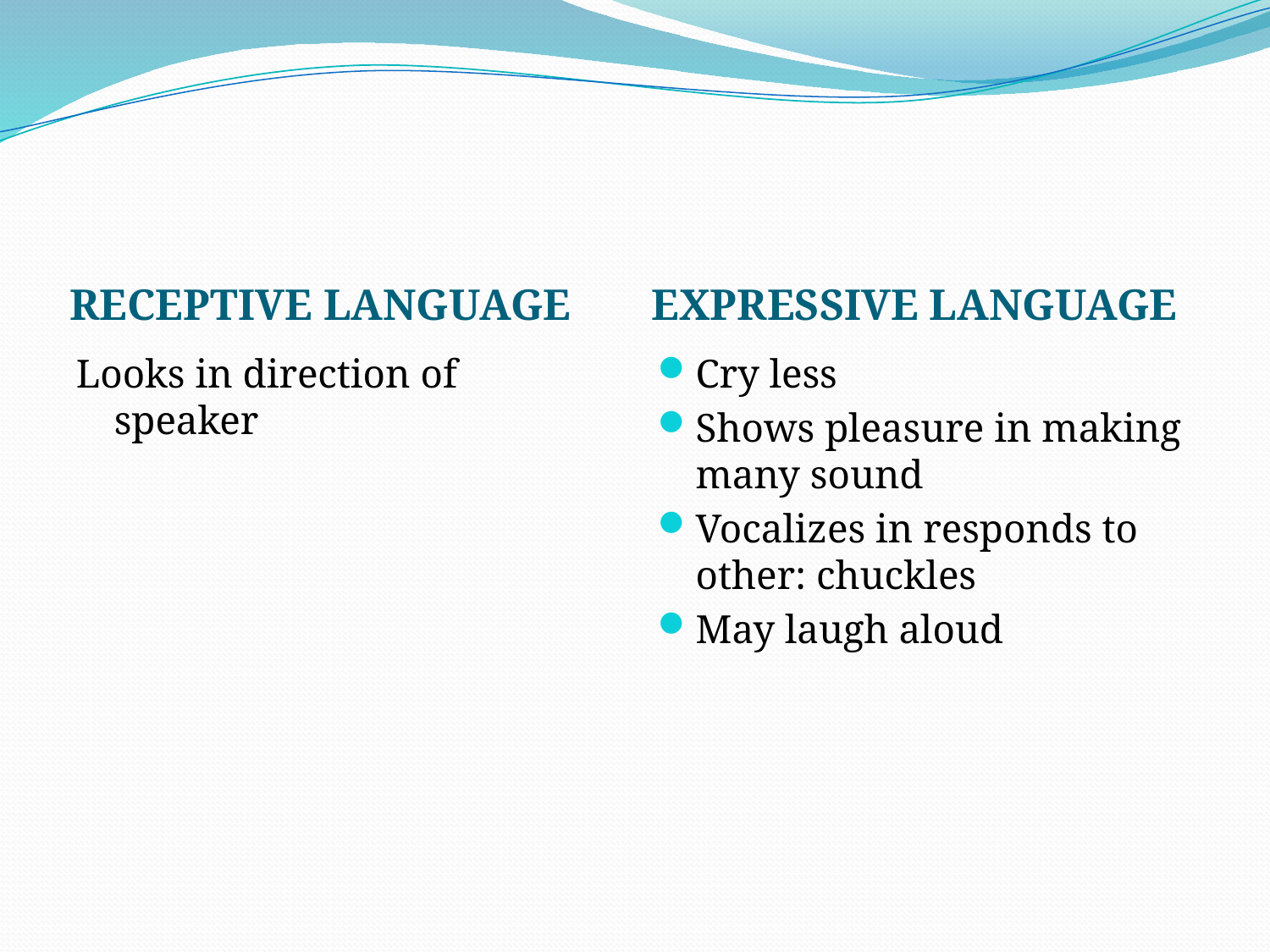

#
RECEPTIVE LANGUAGE
EXPRESSIVE LANGUAGE
Looks in direction of speaker

Cry less
Shows pleasure in making many sound
Vocalizes in responds to other: chuckles
May laugh aloud